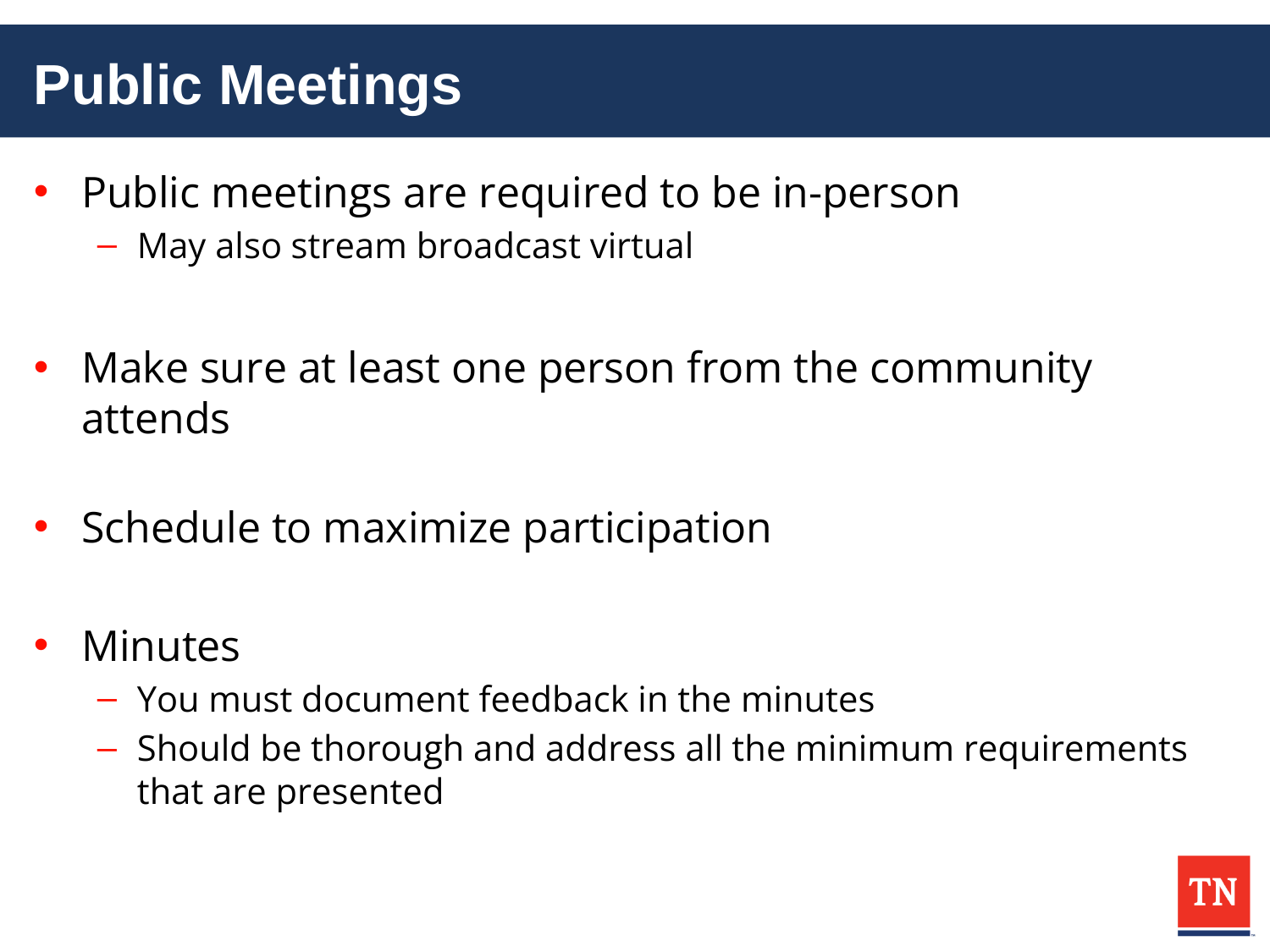

# Public Meetings
Public meetings are required to be in-person
May also stream broadcast virtual

Make sure at least one person from the community attends

Schedule to maximize participation

Minutes
You must document feedback in the minutes
Should be thorough and address all the minimum requirements that are presented